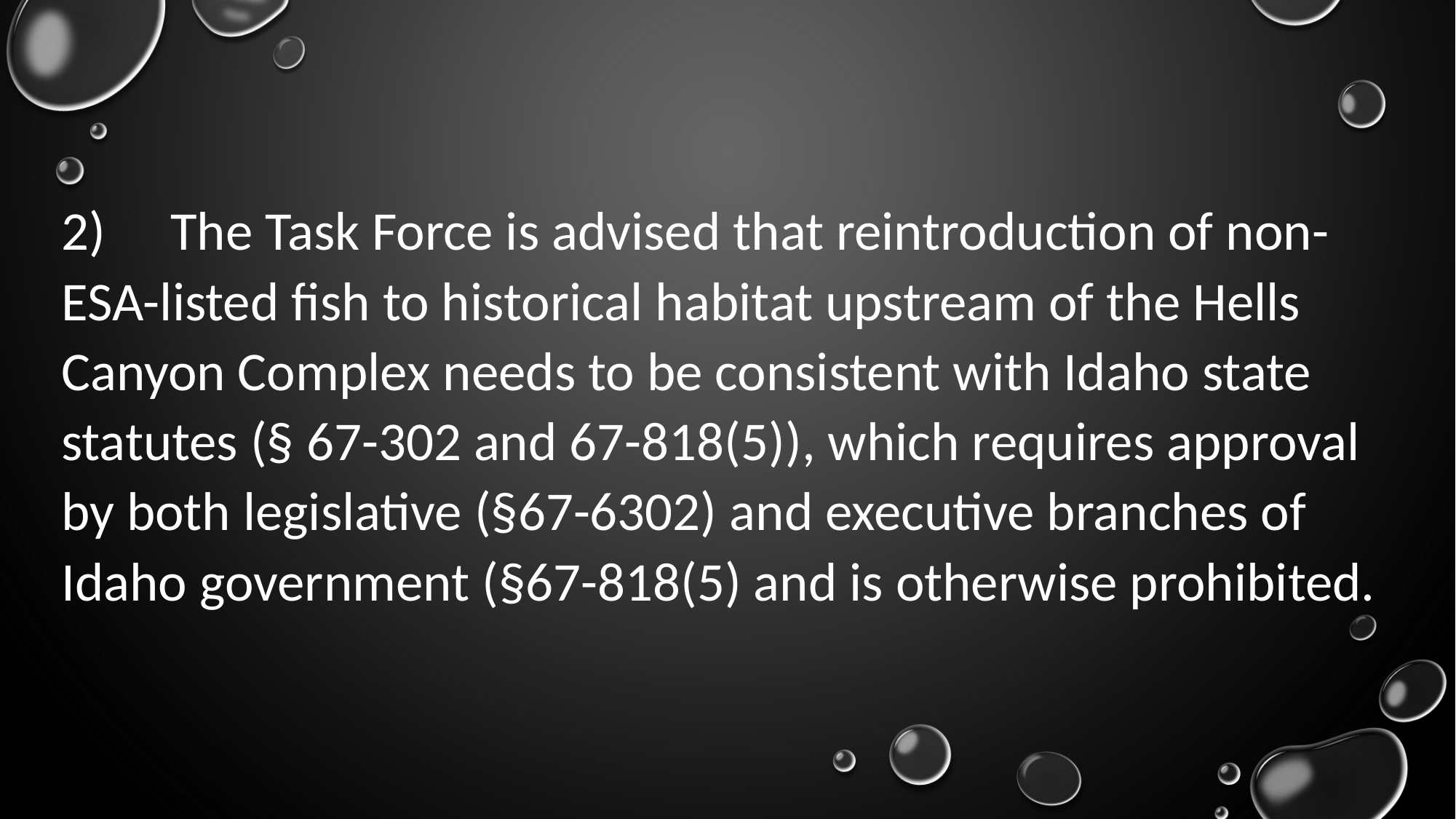

2)	The Task Force is advised that reintroduction of non-ESA-listed fish to historical habitat upstream of the Hells Canyon Complex needs to be consistent with Idaho state statutes (§ 67-302 and 67-818(5)), which requires approval by both legislative (§67-6302) and executive branches of Idaho government (§67-818(5) and is otherwise prohibited.